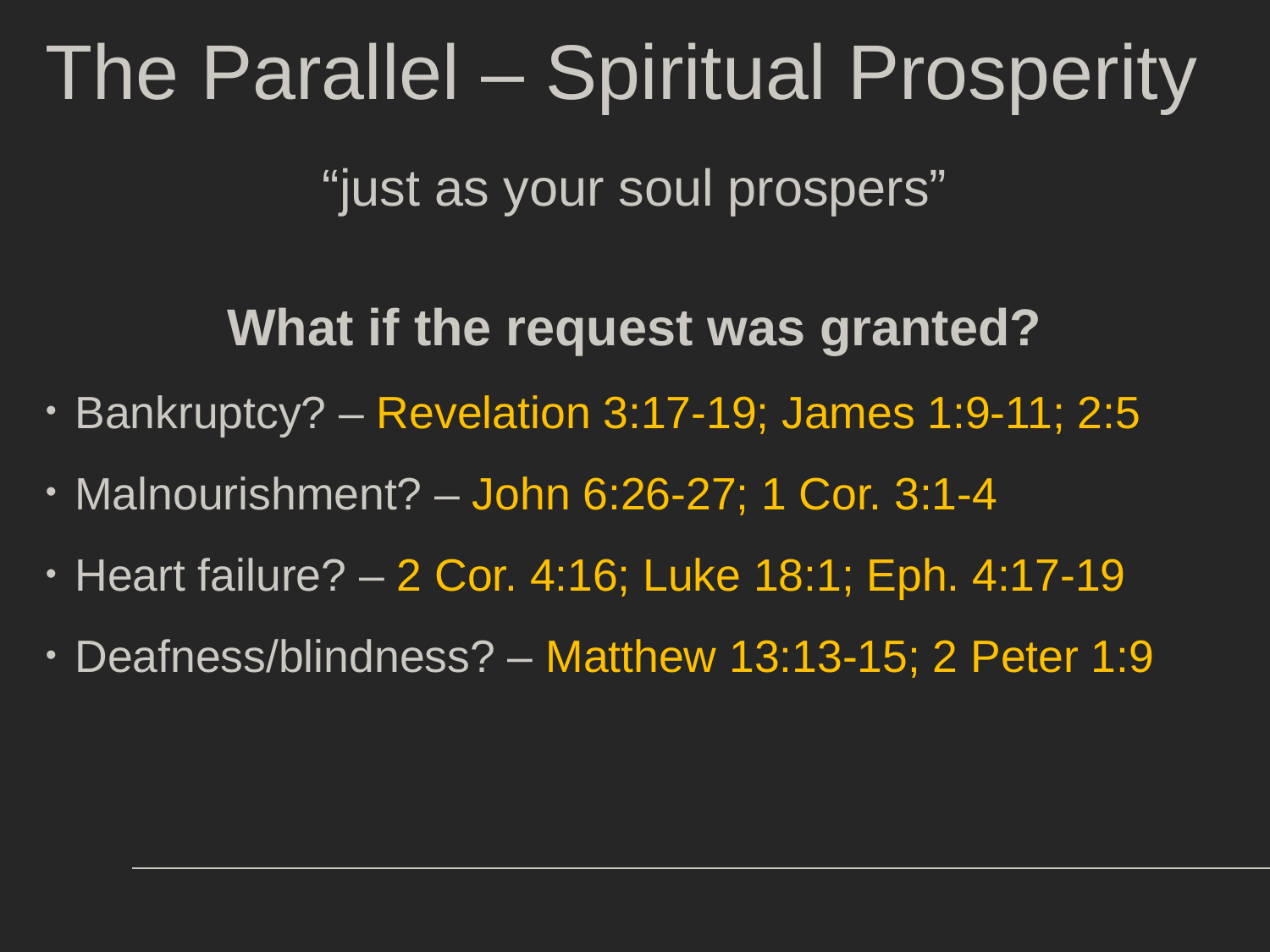

# The Parallel – Spiritual Prosperity
“just as your soul prospers”

What if the request was granted?
Bankruptcy? – Revelation 3:17-19; James 1:9-11; 2:5
Malnourishment? – John 6:26-27; 1 Cor. 3:1-4
Heart failure? – 2 Cor. 4:16; Luke 18:1; Eph. 4:17-19
Deafness/blindness? – Matthew 13:13-15; 2 Peter 1:9